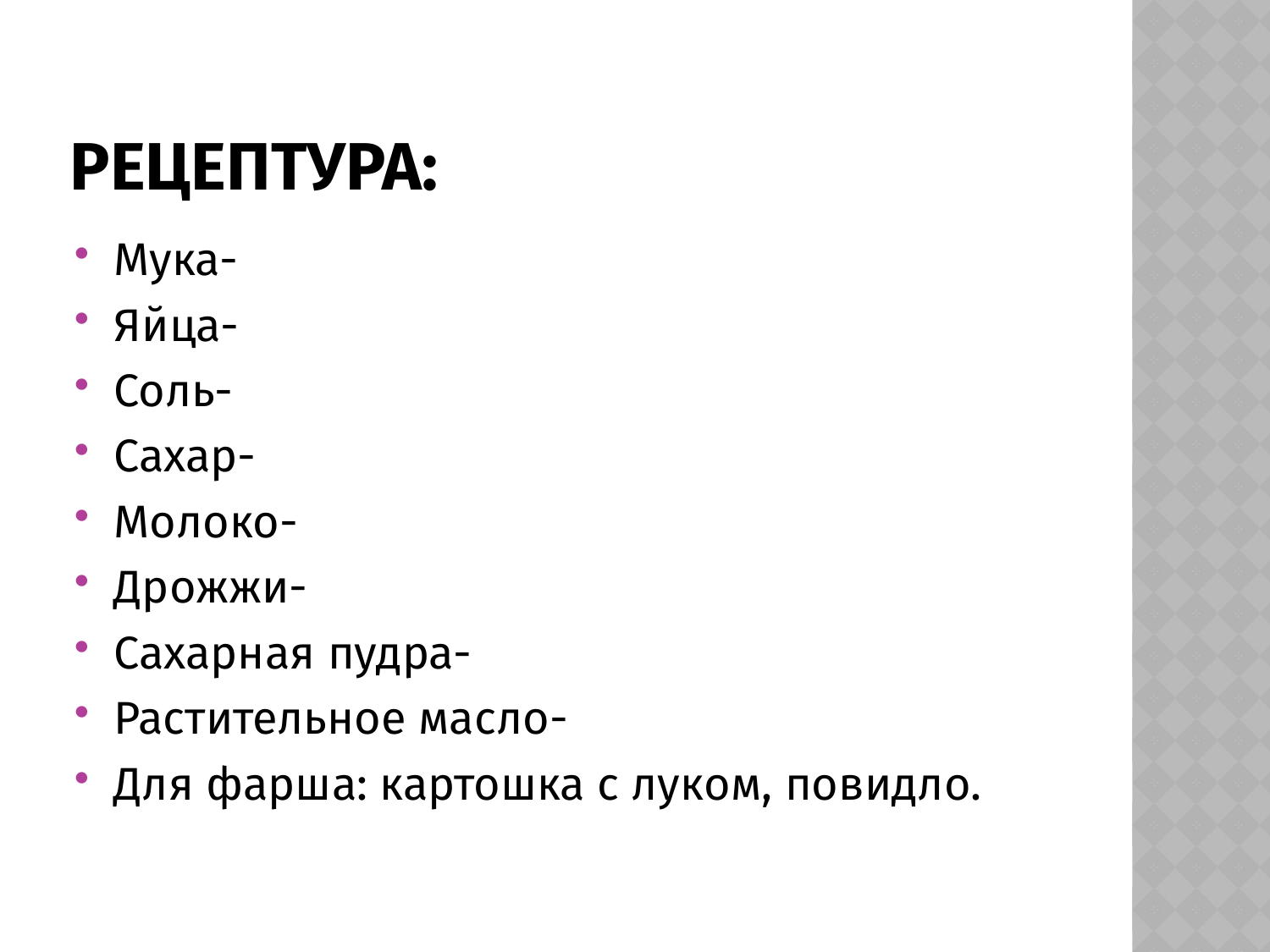

# Рецептура:
Мука-
Яйца-
Соль-
Сахар-
Молоко-
Дрожжи-
Сахарная пудра-
Растительное масло-
Для фарша: картошка с луком, повидло.